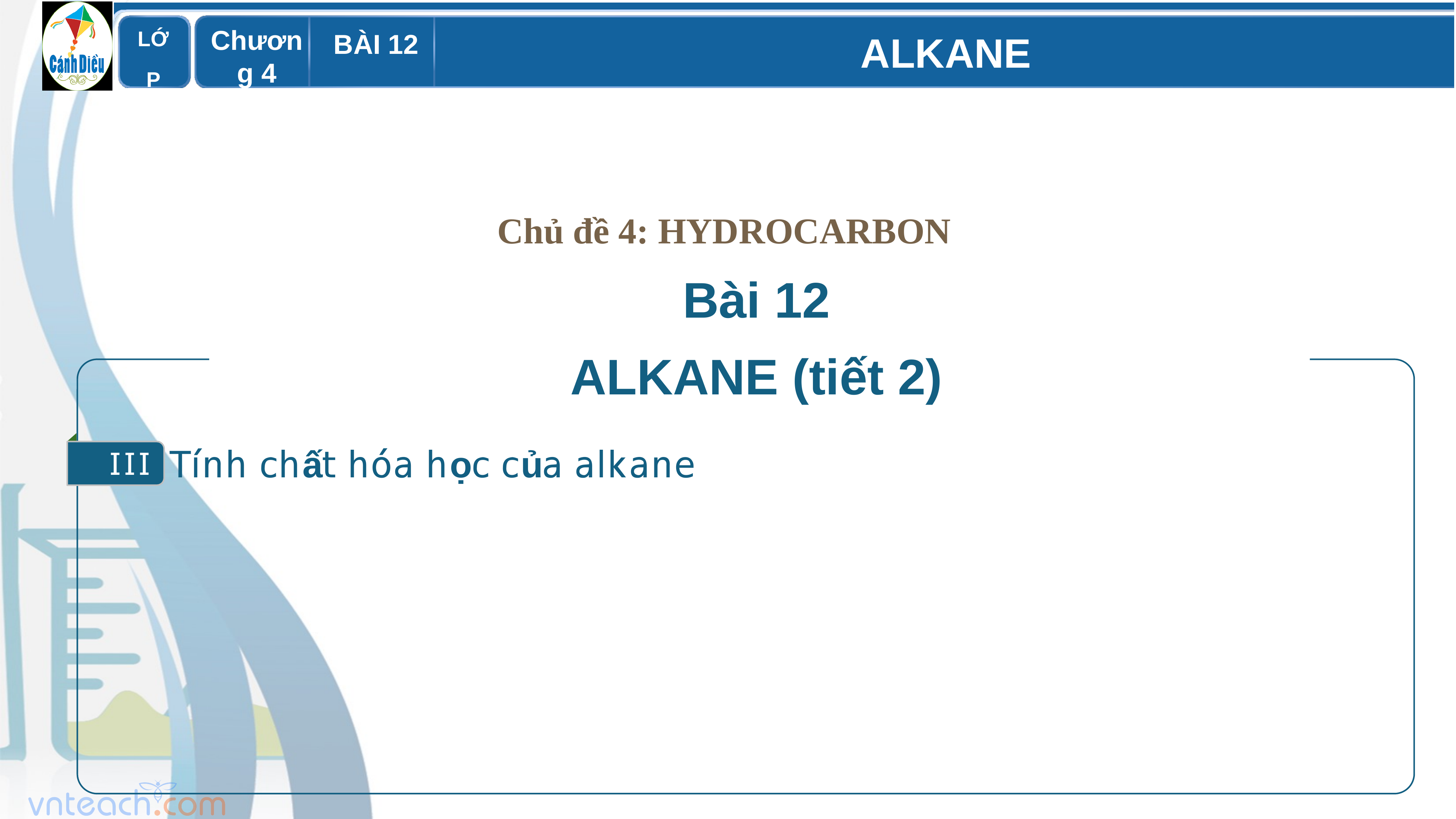

Chủ đề 4: HYDROCARBON
Bài 12
ALKANE (tiết 2)

III
Tính chất hóa học của alkane